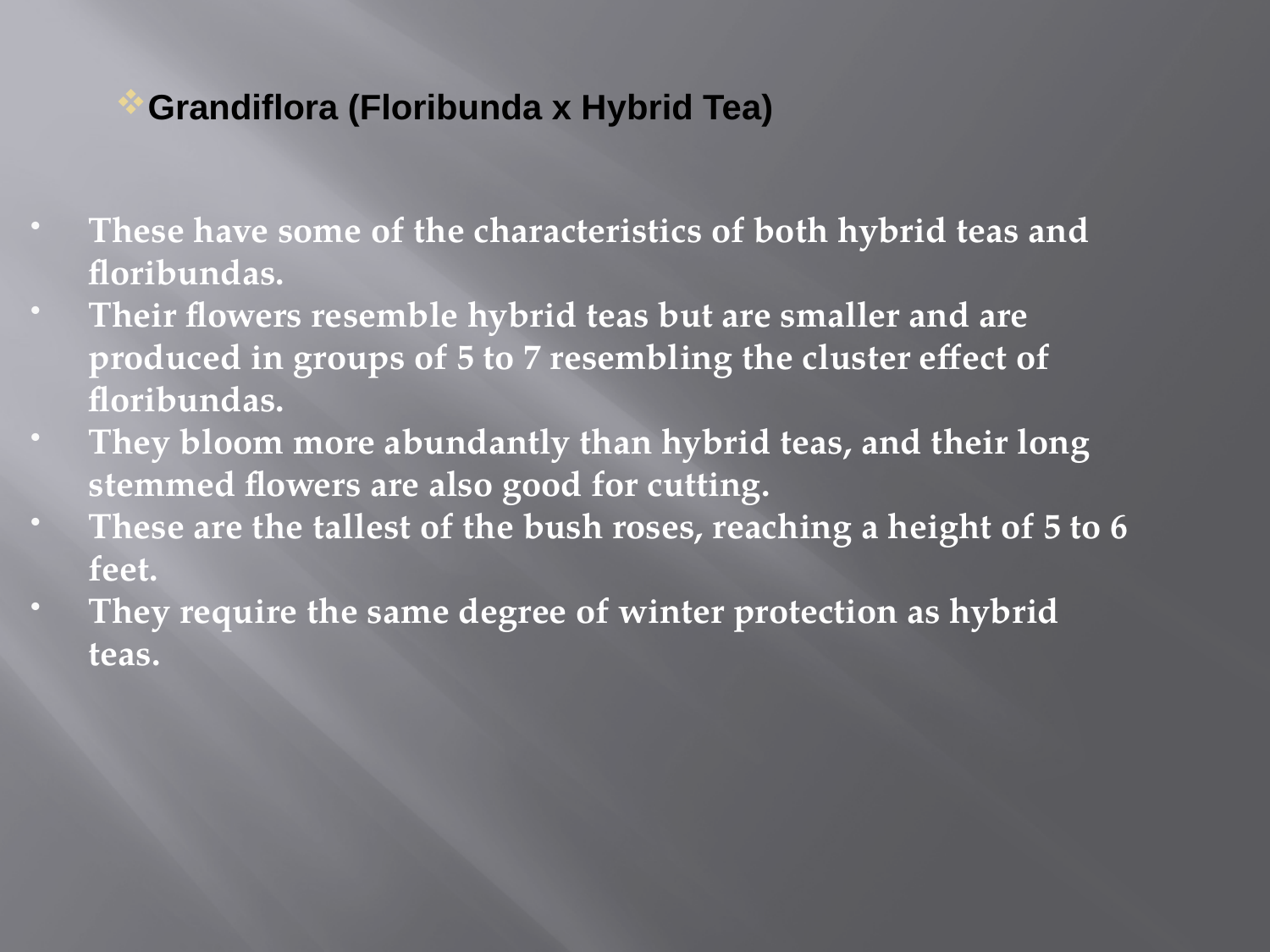

# Grandiflora (Floribunda x Hybrid Tea)
These have some of the characteristics of both hybrid teas and floribundas.
Their flowers resemble hybrid teas but are smaller and are produced in groups of 5 to 7 resembling the cluster effect of floribundas.
They bloom more abundantly than hybrid teas, and their long stemmed flowers are also good for cutting.
These are the tallest of the bush roses, reaching a height of 5 to 6 feet.
They require the same degree of winter protection as hybrid teas.